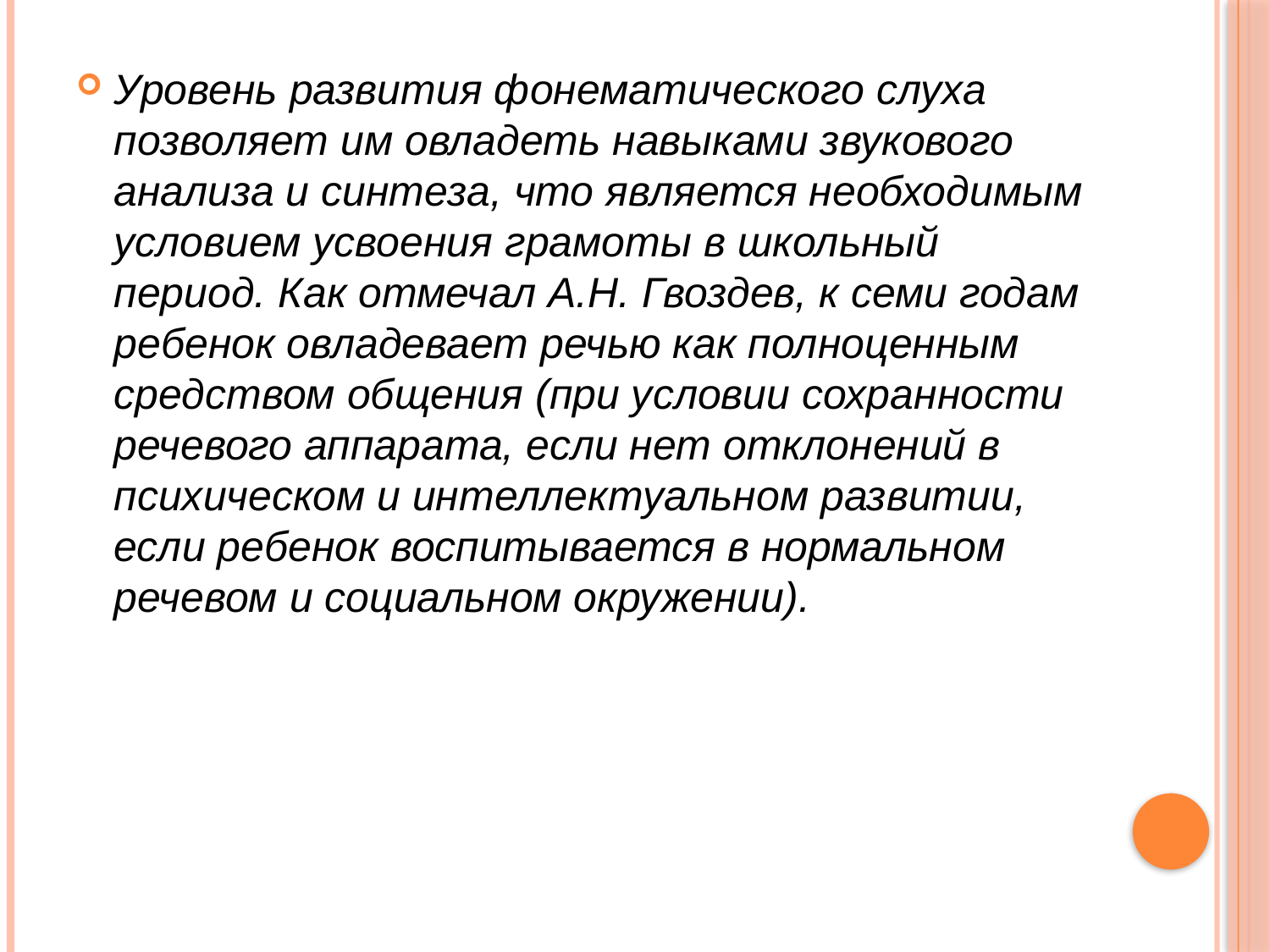

Уровень развития фонематического слуха позволяет им овладеть навыками звукового анализа и синтеза, что является необходимым условием усвоения грамоты в школьный период. Как отме­чал А.Н. Гвоздев, к семи годам ребенок овладевает речью как пол­ноценным средством общения (при условии сохранности речевого аппарата, если нет отклонений в психическом и интеллектуальном развитии, если ребенок воспитывается в нормальном речевом и социальном окружении).